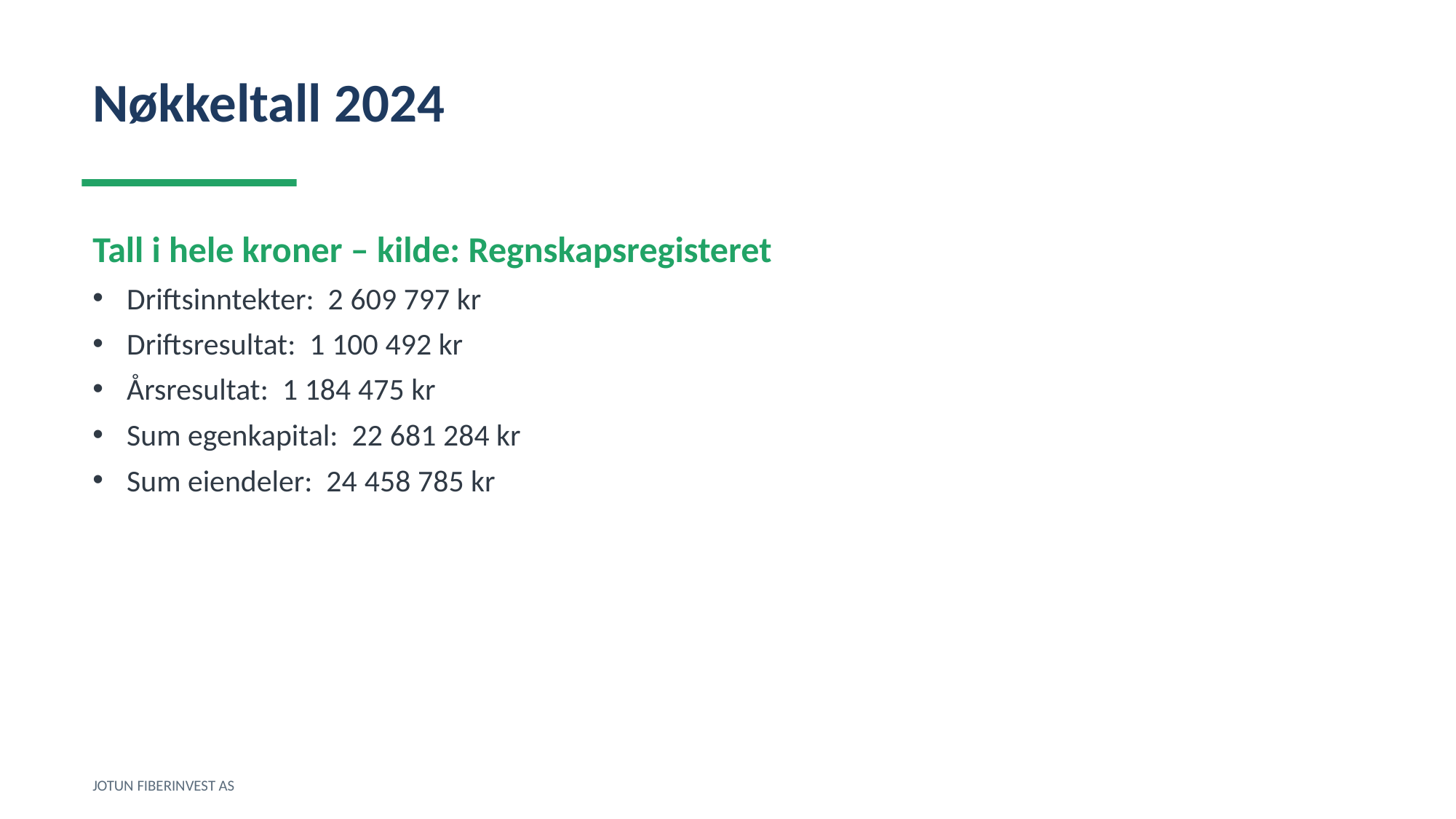

Nøkkeltall 2024

Tall i hele kroner – kilde: Regnskapsregisteret
Driftsinntekter:  2 609 797 kr
Driftsresultat:  1 100 492 kr
Årsresultat:  1 184 475 kr
Sum egenkapital:  22 681 284 kr
Sum eiendeler:  24 458 785 kr
JOTUN FIBERINVEST AS